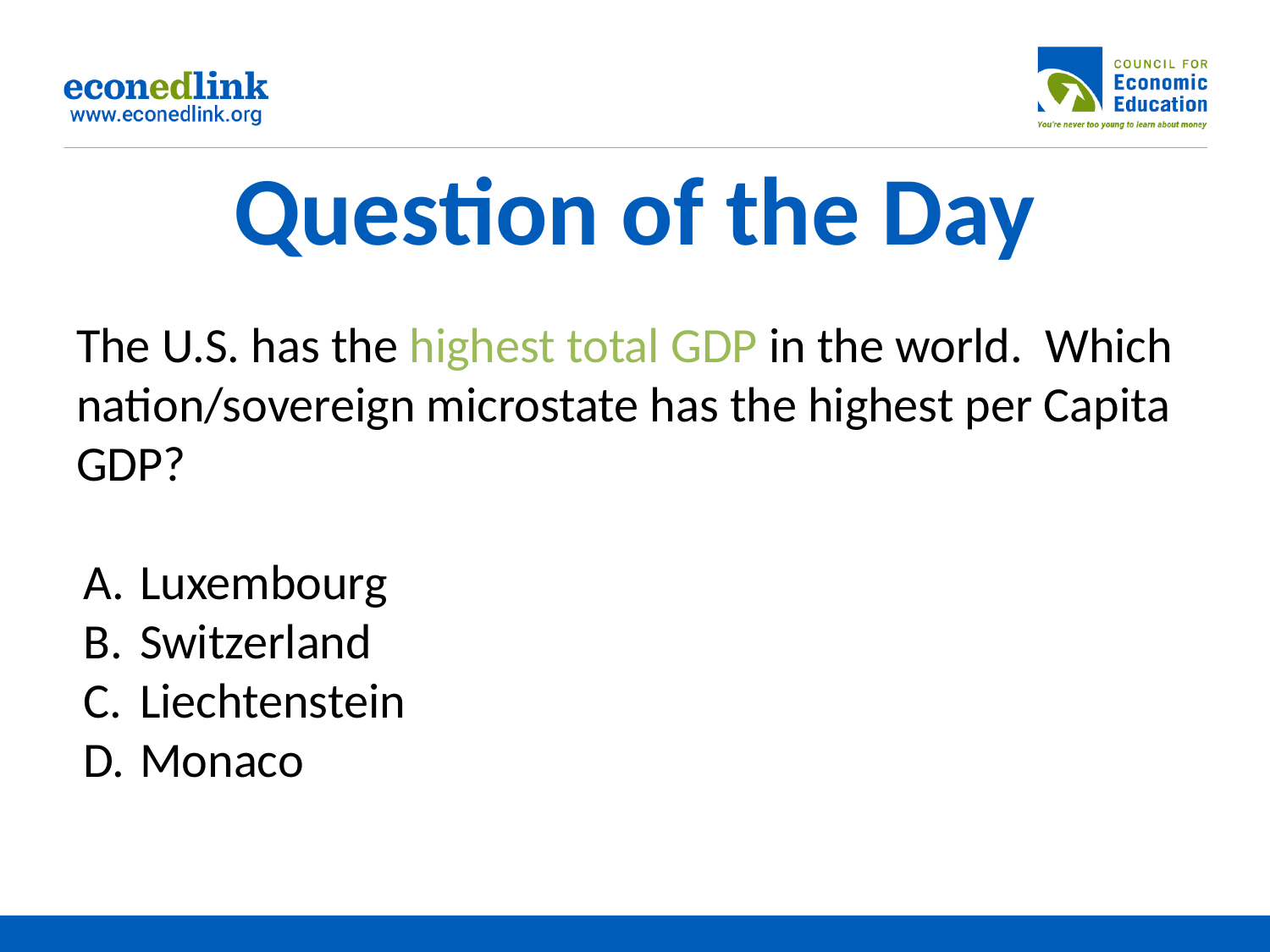

# Question of the Day
The U.S. has the highest total GDP in the world.  Which nation/sovereign microstate has the highest per Capita GDP?

Luxembourg
Switzerland
Liechtenstein
Monaco